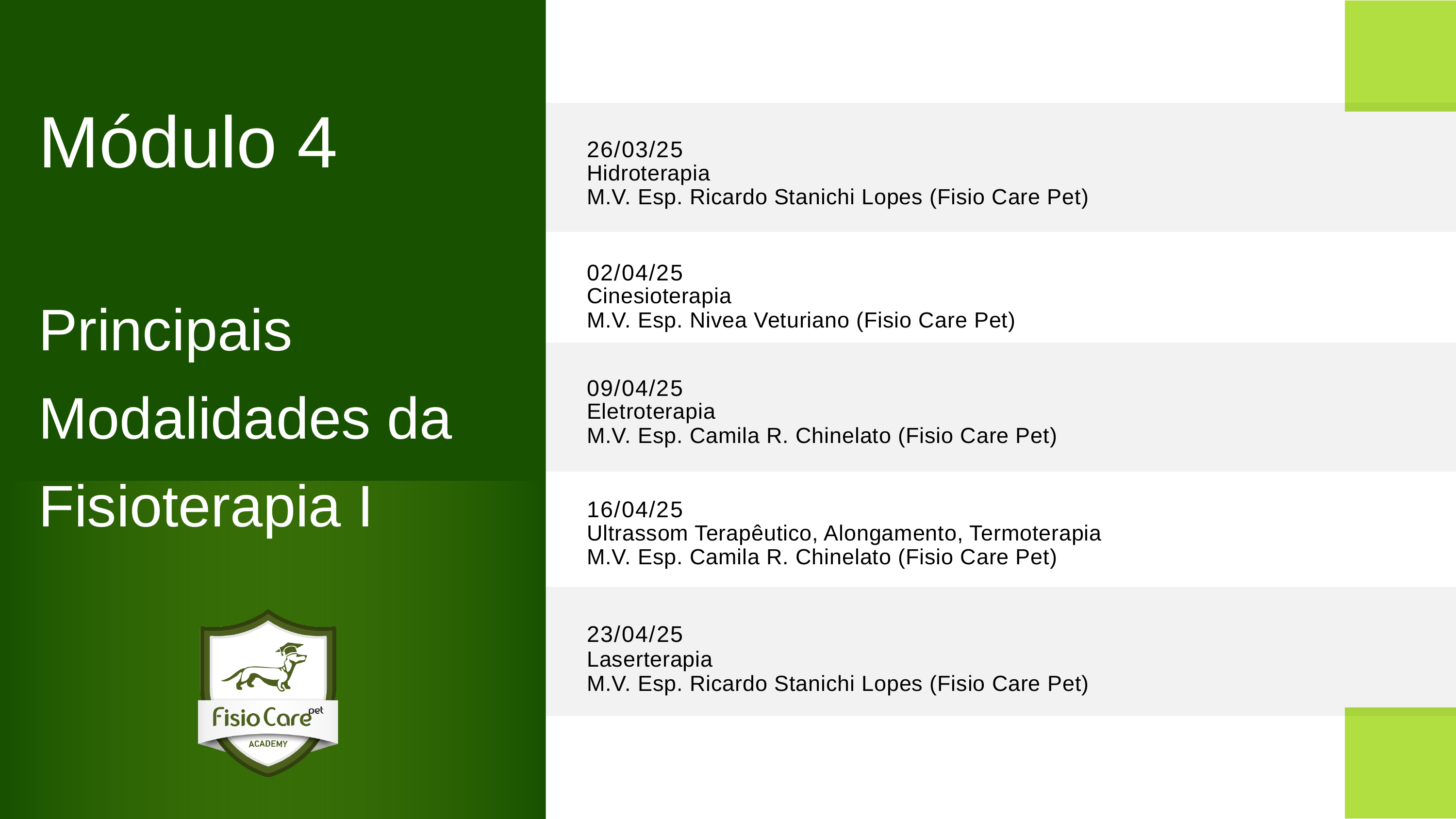

Módulo 4

26/03/25
Hidroterapia
M.V. Esp. Ricardo Stanichi Lopes (Fisio Care Pet)
02/04/25
Cinesioterapia
M.V. Esp. Nivea Veturiano (Fisio Care Pet)

Principais Modalidades da Fisioterapia I

09/04/25
Eletroterapia
M.V. Esp. Camila R. Chinelato (Fisio Care Pet)

16/04/25
Ultrassom Terapêutico, Alongamento, Termoterapia
M.V. Esp. Camila R. Chinelato (Fisio Care Pet)

23/04/25
Laserterapia
M.V. Esp. Ricardo Stanichi Lopes (Fisio Care Pet)